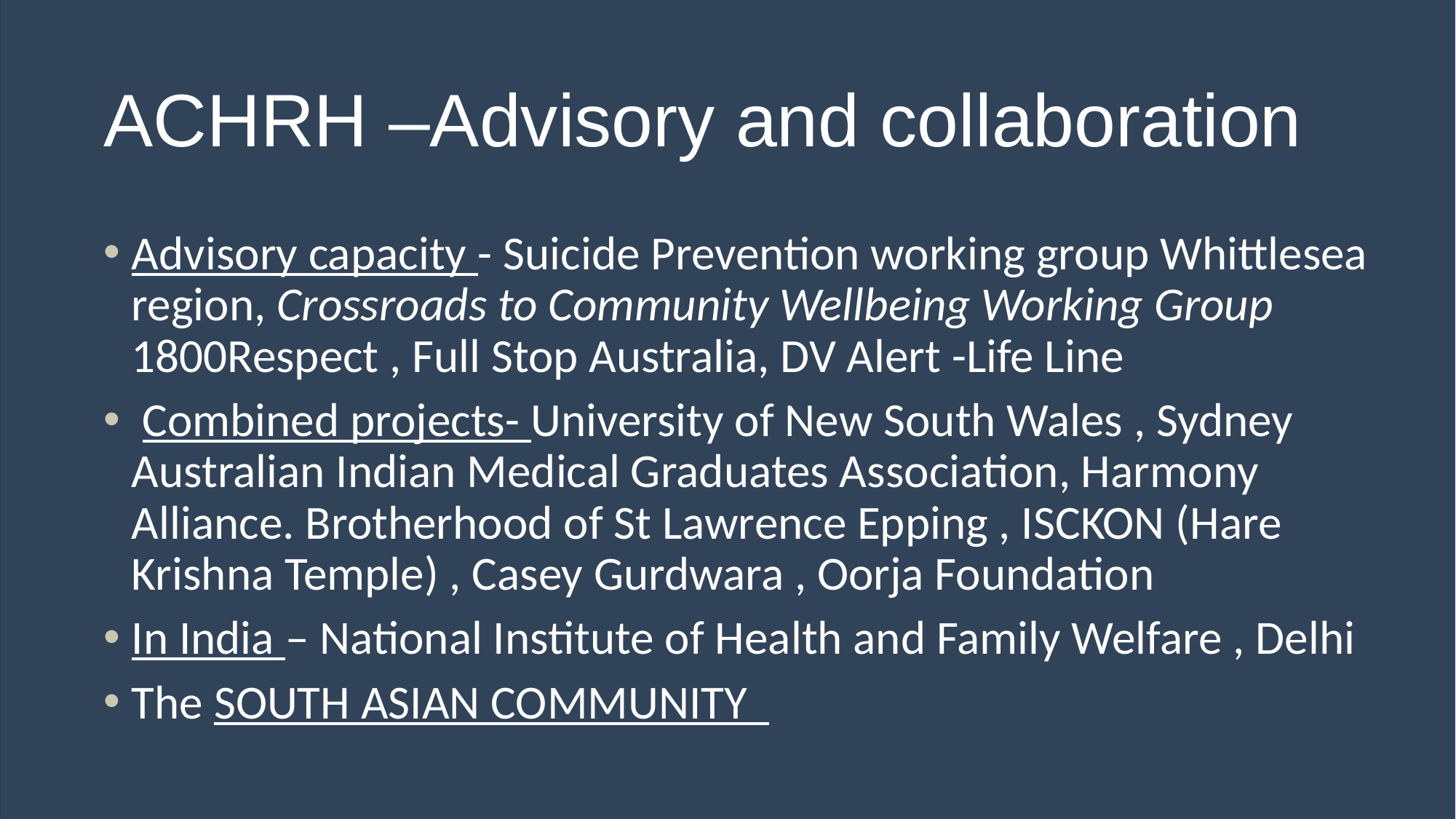

# ACHRH –Advisory and collaboration
Advisory capacity - Suicide Prevention working group Whittlesea region, Crossroads to Community Wellbeing Working Group  1800Respect , Full Stop Australia, DV Alert -Life Line
 Combined projects- University of New South Wales , Sydney Australian Indian Medical Graduates Association, Harmony Alliance. Brotherhood of St Lawrence Epping , ISCKON (Hare Krishna Temple) , Casey Gurdwara , Oorja Foundation
In India – National Institute of Health and Family Welfare , Delhi
The SOUTH ASIAN COMMUNITY